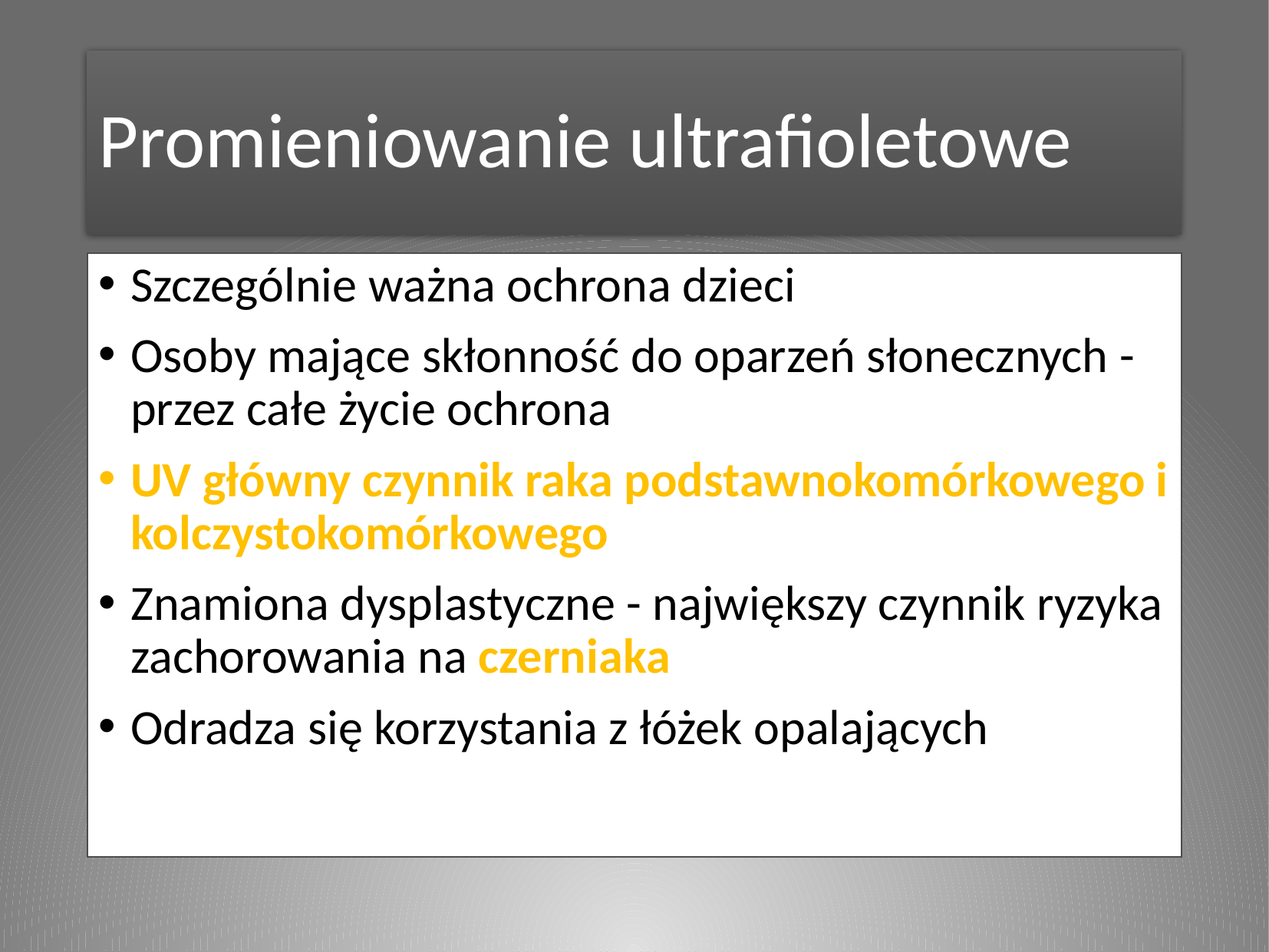

# Promieniowanie ultrafioletowe
Szczególnie ważna ochrona dzieci
Osoby mające skłonność do oparzeń słonecznych - przez całe życie ochrona
UV główny czynnik raka podstawnokomórkowego i kolczystokomórkowego
Znamiona dysplastyczne - największy czynnik ryzyka zachorowania na czerniaka
Odradza się korzystania z łóżek opalających